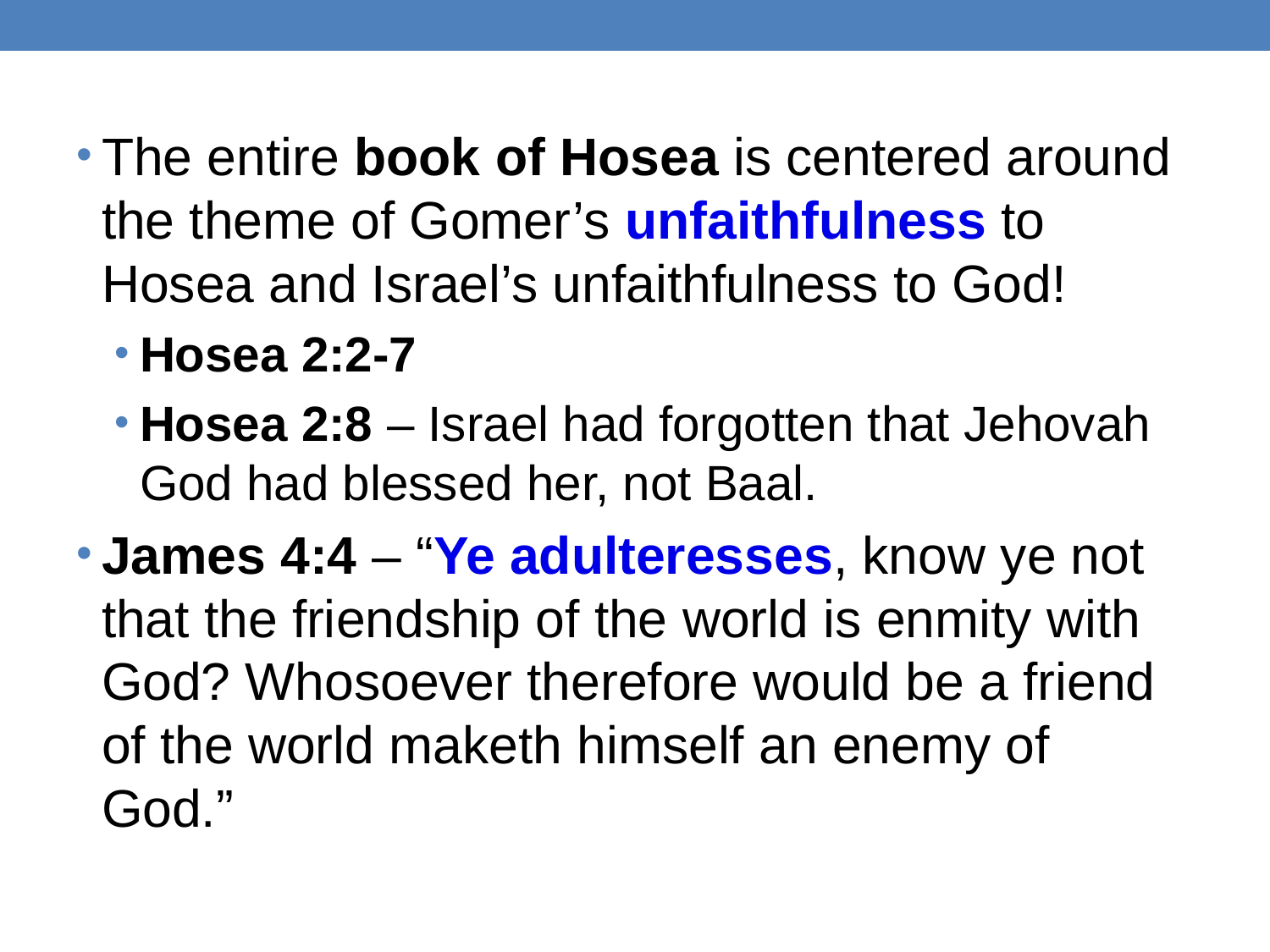

The entire book of Hosea is centered around the theme of Gomer’s unfaithfulness to Hosea and Israel’s unfaithfulness to God!
Hosea 2:2-7
Hosea 2:8 – Israel had forgotten that Jehovah God had blessed her, not Baal.
James 4:4 – “Ye adulteresses, know ye not that the friendship of the world is enmity with God? Whosoever therefore would be a friend of the world maketh himself an enemy of God.”